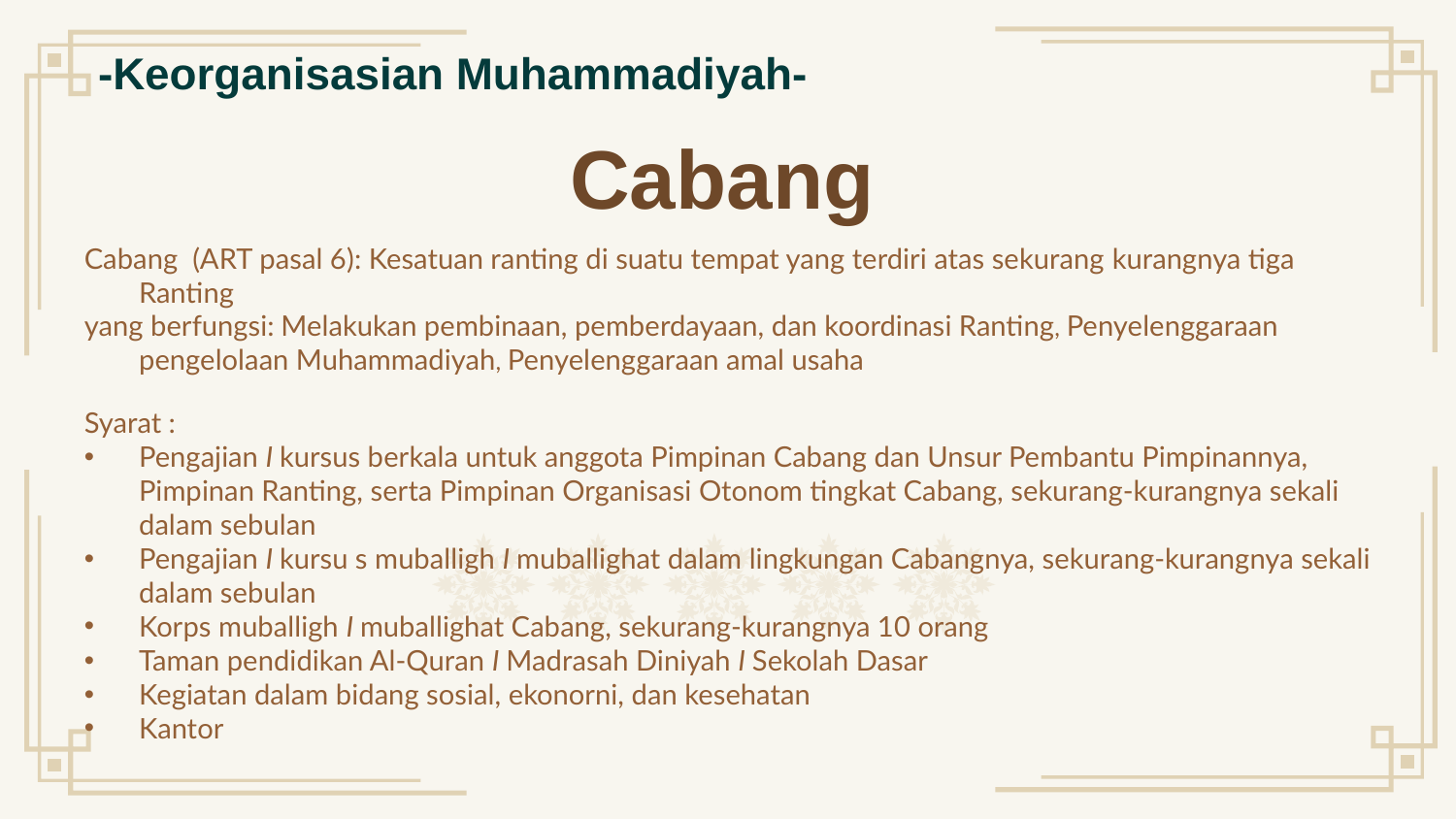

-Keorganisasian Muhammadiyah-
# Cabang
Cabang  (ART pasal 6): Kesatuan ranting di suatu tempat yang terdiri atas sekurang­ kurangnya tiga Ranting
yang berfungsi: Melakukan pembinaan, pemberdayaan, dan koordinasi Ranting, Penyelenggaraan  pengelolaan Muhammadiyah, Penyelenggaraan amal usaha

Syarat :
Pengajian I kursus berkala untuk anggota Pimpinan Cabang dan Unsur Pembantu Pimpinannya, Pimpinan Ranting, serta Pimpinan Organisasi Otonom tingkat Cabang, sekurang-kurangnya sekali dalam sebulan
Pengajian I kursu s muballigh I muballighat dalam lingkungan Cabangnya, sekurang-kurangnya sekali dalam sebulan
Korps muballigh I muballighat Cabang, sekurang-kurangnya 10 orang
Taman pendidikan Al-Quran I Madrasah Diniyah I Sekolah Dasar
Kegiatan dalam bidang sosial, ekonorni, dan kesehatan
Kantor